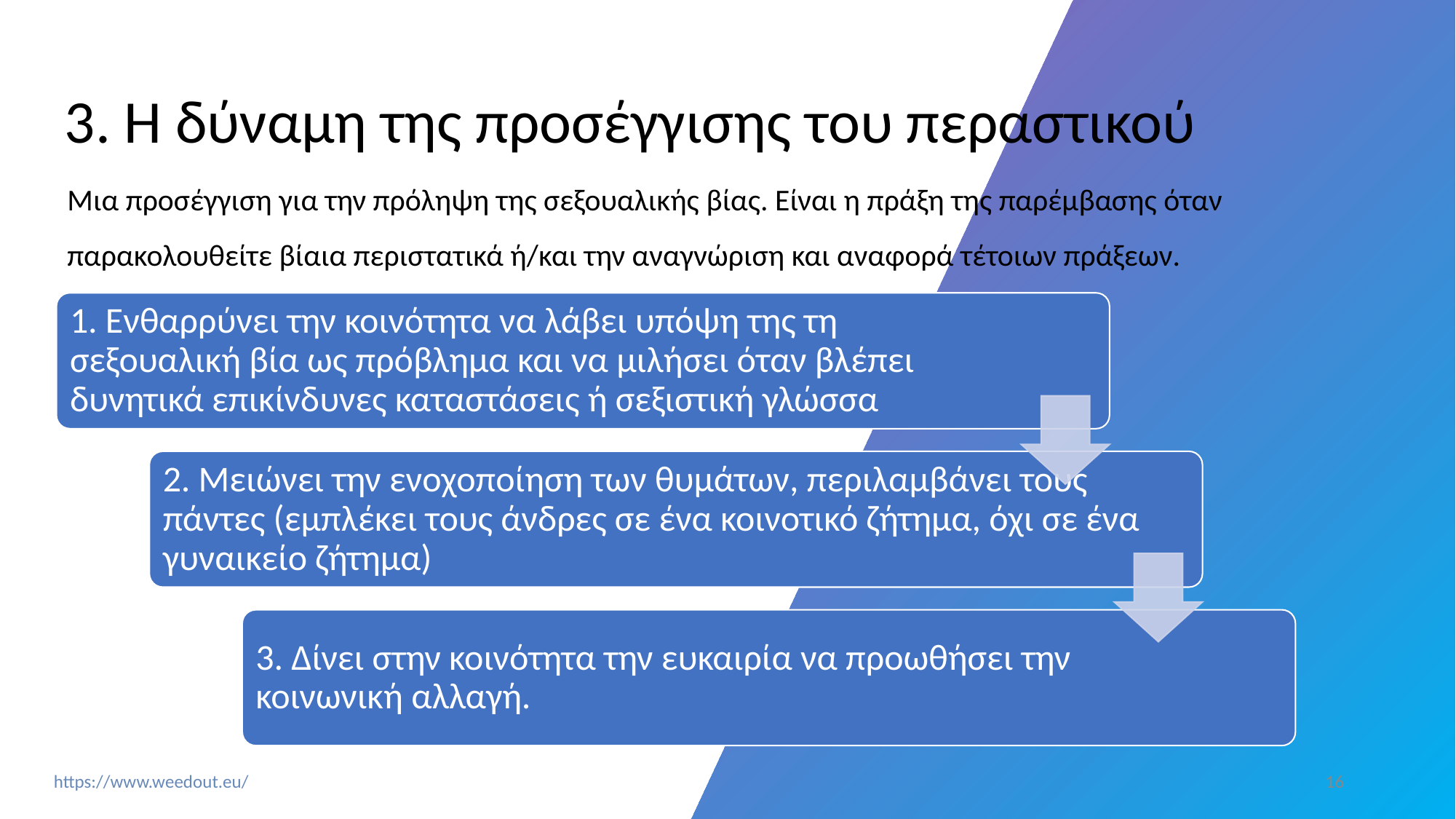

# 3. Η δύναμη της προσέγγισης του περαστικού
Μια προσέγγιση για την πρόληψη της σεξουαλικής βίας. Είναι η πράξη της παρέμβασης όταν παρακολουθείτε βίαια περιστατικά ή/και την αναγνώριση και αναφορά τέτοιων πράξεων.

1. Ενθαρρύνει την κοινότητα να λάβει υπόψη της τη σεξουαλική βία ως πρόβλημα και να μιλήσει όταν βλέπει δυνητικά επικίνδυνες καταστάσεις ή σεξιστική γλώσσα

2. Μειώνει την ενοχοποίηση των θυμάτων, περιλαμβάνει τους πάντες (εμπλέκει τους άνδρες σε ένα κοινοτικό ζήτημα, όχι σε ένα γυναικείο ζήτημα)

3. Δίνει στην κοινότητα την ευκαιρία να προωθήσει την κοινωνική αλλαγή.
16
https://www.weedout.eu/